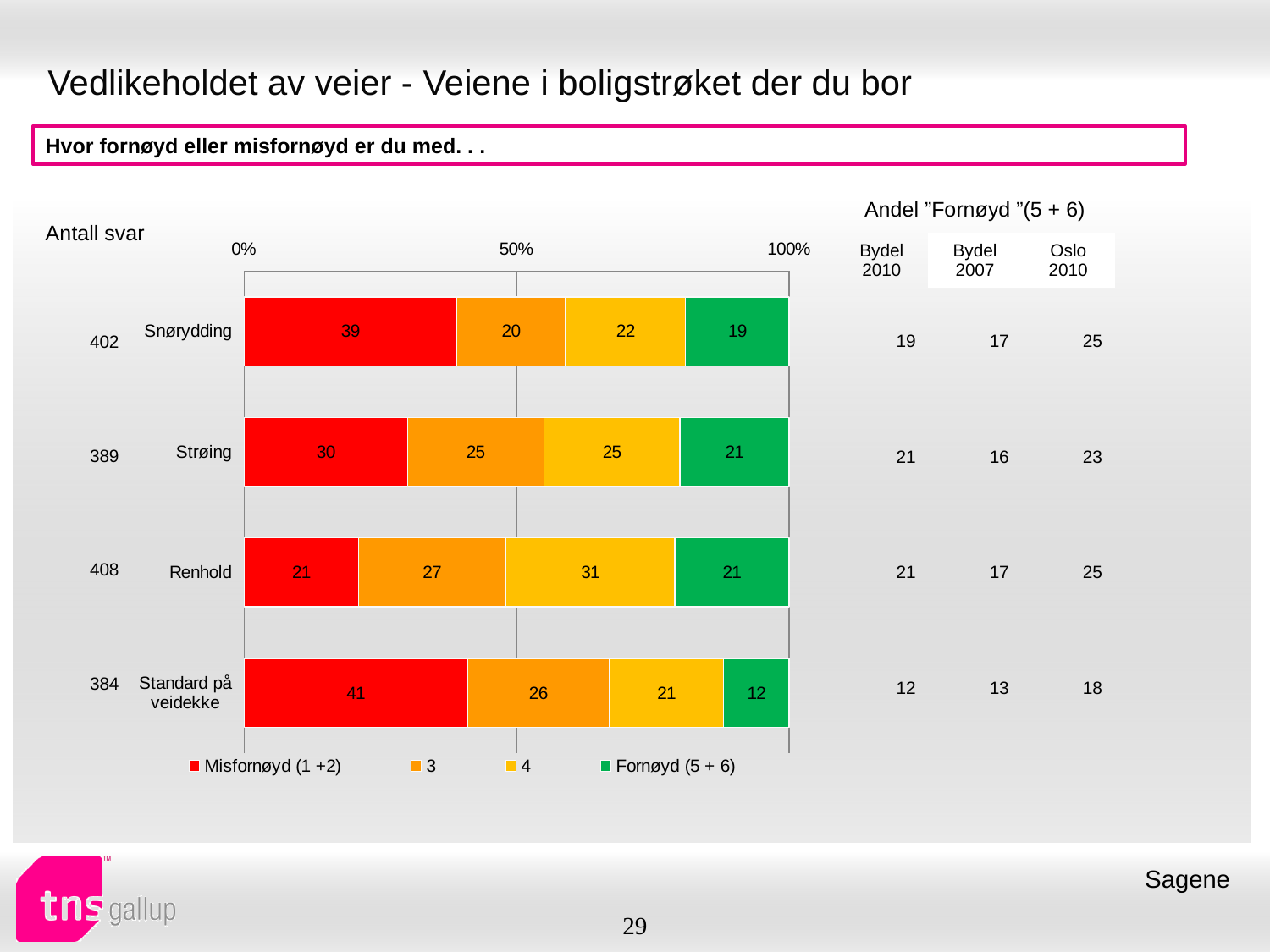

# Vedlikeholdet av veier - Veiene i boligstrøket der du bor
Hvor fornøyd eller misfornøyd er du med. . .
| Andel ”Fornøyd ”(5 + 6) |  |  |
| --- | --- | --- |
| Bydel 2010 | Bydel 2007 | Oslo 2010 |
| Antall svar |
| --- |

### Chart

| Category | Misfornøyd (1 +2) | 3 | 4 | Fornøyd (5 + 6) |
|---|---|---|---|---|
| Snørydding | 39.0 | 20.0 | 22.0 | 19.0 |
| Strøing | 30.0 | 25.0 | 25.0 | 21.0 |
| Renhold | 21.0 | 27.0 | 31.0 | 21.0 |
| Standard på veidekke | 41.0 | 26.0 | 21.0 | 12.0 |
| 19 | 17 | 25 |
| --- | --- | --- |
| 21 | 16 | 23 |
| 21 | 17 | 25 |
| 12 | 13 | 18 |
| 402 |
| --- |
| 389 |
| 408 |
| 384 |
Sagene
29